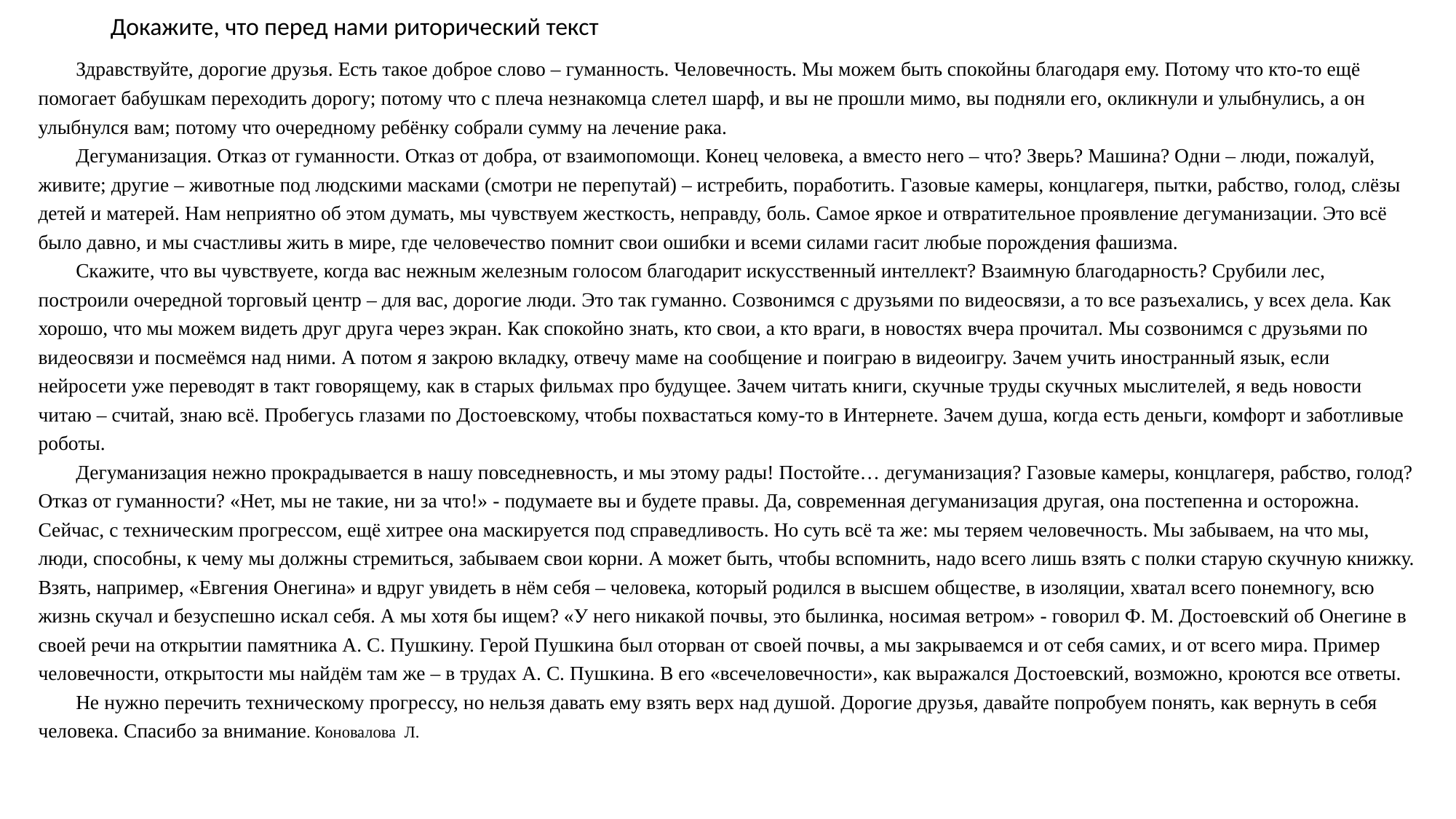

# Докажите, что перед нами риторический текст
Здравствуйте, дорогие друзья. Есть такое доброе слово – гуманность. Человечность. Мы можем быть спокойны благодаря ему. Потому что кто-то ещё помогает бабушкам переходить дорогу; потому что с плеча незнакомца слетел шарф, и вы не прошли мимо, вы подняли его, окликнули и улыбнулись, а он улыбнулся вам; потому что очередному ребёнку собрали сумму на лечение рака.
Дегуманизация. Отказ от гуманности. Отказ от добра, от взаимопомощи. Конец человека, а вместо него – что? Зверь? Машина? Одни – люди, пожалуй, живите; другие – животные под людскими масками (смотри не перепутай) – истребить, поработить. Газовые камеры, концлагеря, пытки, рабство, голод, слёзы детей и матерей. Нам неприятно об этом думать, мы чувствуем жесткость, неправду, боль. Самое яркое и отвратительное проявление дегуманизации. Это всё было давно, и мы счастливы жить в мире, где человечество помнит свои ошибки и всеми силами гасит любые порождения фашизма.
Скажите, что вы чувствуете, когда вас нежным железным голосом благодарит искусственный интеллект? Взаимную благодарность? Срубили лес, построили очередной торговый центр – для вас, дорогие люди. Это так гуманно. Созвонимся с друзьями по видеосвязи, а то все разъехались, у всех дела. Как хорошо, что мы можем видеть друг друга через экран. Как спокойно знать, кто свои, а кто враги, в новостях вчера прочитал. Мы созвонимся с друзьями по видеосвязи и посмеёмся над ними. А потом я закрою вкладку, отвечу маме на сообщение и поиграю в видеоигру. Зачем учить иностранный язык, если нейросети уже переводят в такт говорящему, как в старых фильмах про будущее. Зачем читать книги, скучные труды скучных мыслителей, я ведь новости читаю – считай, знаю всё. Пробегусь глазами по Достоевскому, чтобы похвастаться кому-то в Интернете. Зачем душа, когда есть деньги, комфорт и заботливые роботы.
Дегуманизация нежно прокрадывается в нашу повседневность, и мы этому рады! Постойте… дегуманизация? Газовые камеры, концлагеря, рабство, голод? Отказ от гуманности? «Нет, мы не такие, ни за что!» - подумаете вы и будете правы. Да, современная дегуманизация другая, она постепенна и осторожна. Сейчас, с техническим прогрессом, ещё хитрее она маскируется под справедливость. Но суть всё та же: мы теряем человечность. Мы забываем, на что мы, люди, способны, к чему мы должны стремиться, забываем свои корни. А может быть, чтобы вспомнить, надо всего лишь взять с полки старую скучную книжку. Взять, например, «Евгения Онегина» и вдруг увидеть в нём себя – человека, который родился в высшем обществе, в изоляции, хватал всего понемногу, всю жизнь скучал и безуспешно искал себя. А мы хотя бы ищем? «У него никакой почвы, это былинка, носимая ветром» - говорил Ф. М. Достоевский об Онегине в своей речи на открытии памятника А. С. Пушкину. Герой Пушкина был оторван от своей почвы, а мы закрываемся и от себя самих, и от всего мира. Пример человечности, открытости мы найдём там же – в трудах А. С. Пушкина. В его «всечеловечности», как выражался Достоевский, возможно, кроются все ответы.
Не нужно перечить техническому прогрессу, но нельзя давать ему взять верх над душой. Дорогие друзья, давайте попробуем понять, как вернуть в себя человека. Спасибо за внимание. Коновалова  Л.